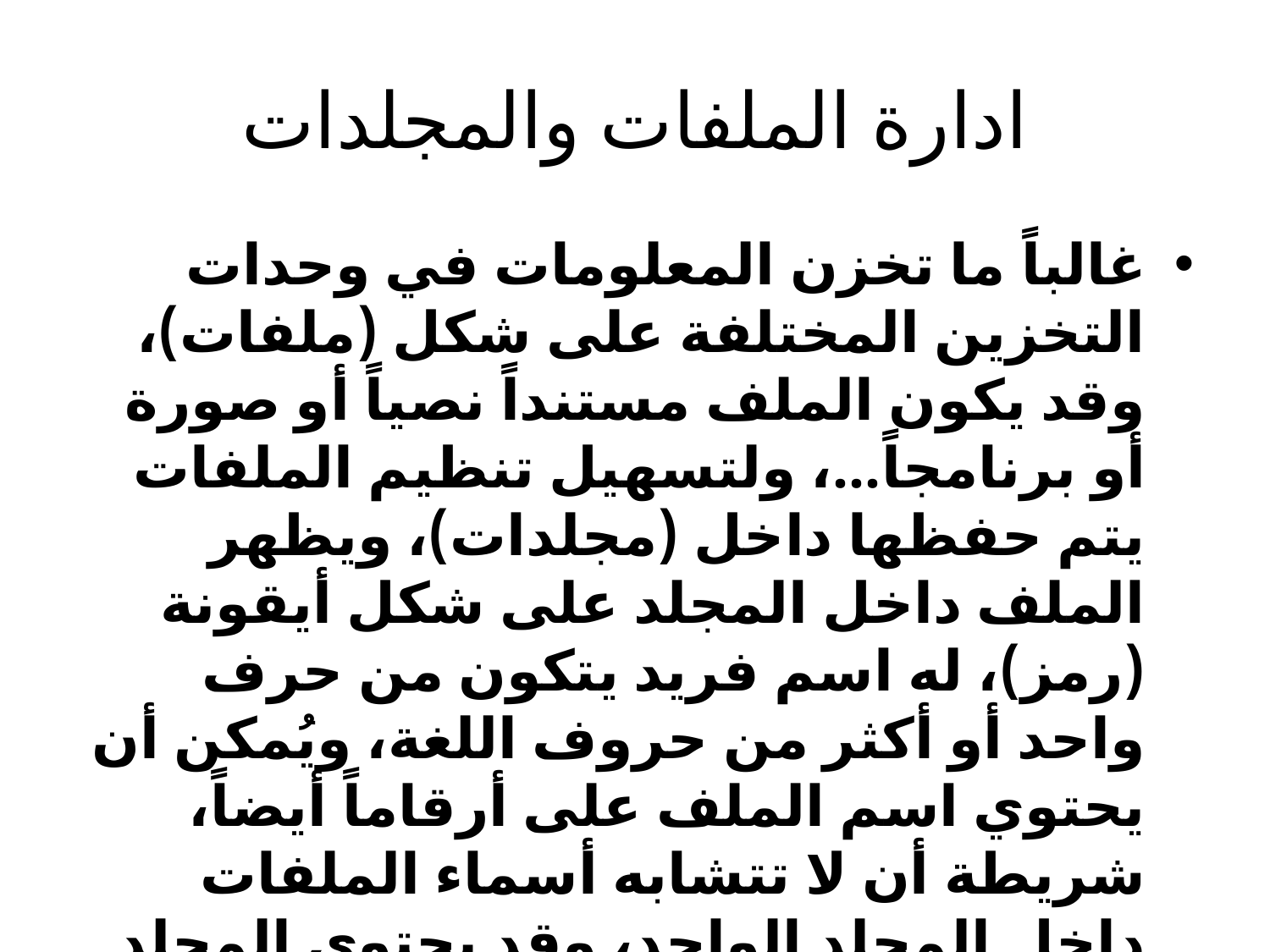

# ادارة الملفات والمجلدات
غالباً ما تخزن المعلومات في وحدات التخزين المختلفة على شكل (ملفات)، وقد يكون الملف مستنداً نصياً أو صورة أو برنامجاً...، ولتسهيل تنظيم الملفات يتم حفظها داخل (مجلدات)، ويظهر الملف داخل المجلد على شكل أيقونة (رمز)، له اسم فريد يتكون من حرف واحد أو أكثر من حروف اللغة، ويُمكن أن يحتوي اسم الملف على أرقاماً أيضاً، شريطة أن لا تتشابه أسماء الملفات داخل المجلد الواحد، وقد يحتوي المجلد أيضاً على مجلدات فرعية.